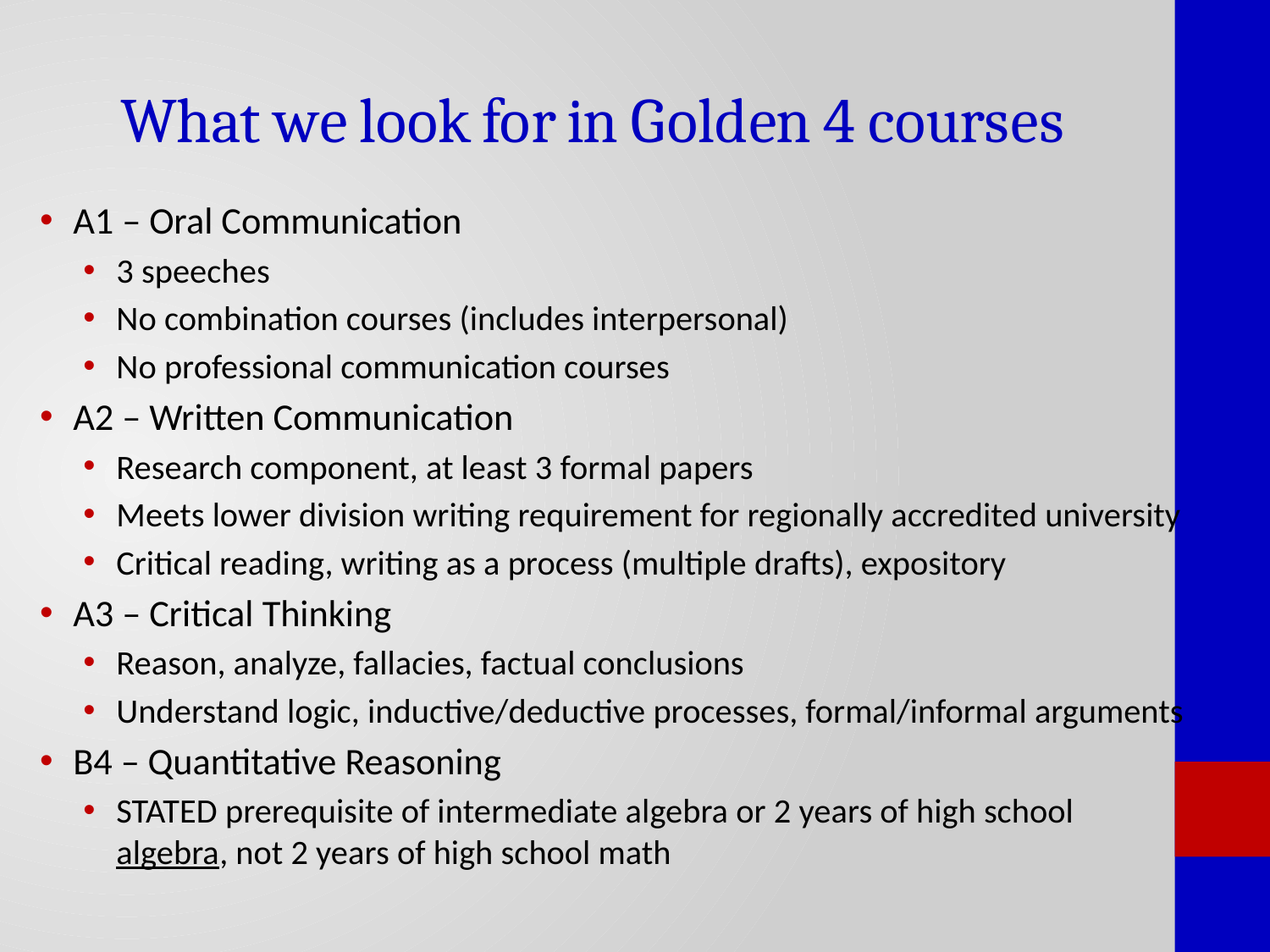

# What we look for in Golden 4 courses
A1 – Oral Communication
3 speeches
No combination courses (includes interpersonal)
No professional communication courses
A2 – Written Communication
Research component, at least 3 formal papers
Meets lower division writing requirement for regionally accredited university
Critical reading, writing as a process (multiple drafts), expository
A3 – Critical Thinking
Reason, analyze, fallacies, factual conclusions
Understand logic, inductive/deductive processes, formal/informal arguments
B4 – Quantitative Reasoning
STATED prerequisite of intermediate algebra or 2 years of high school algebra, not 2 years of high school math